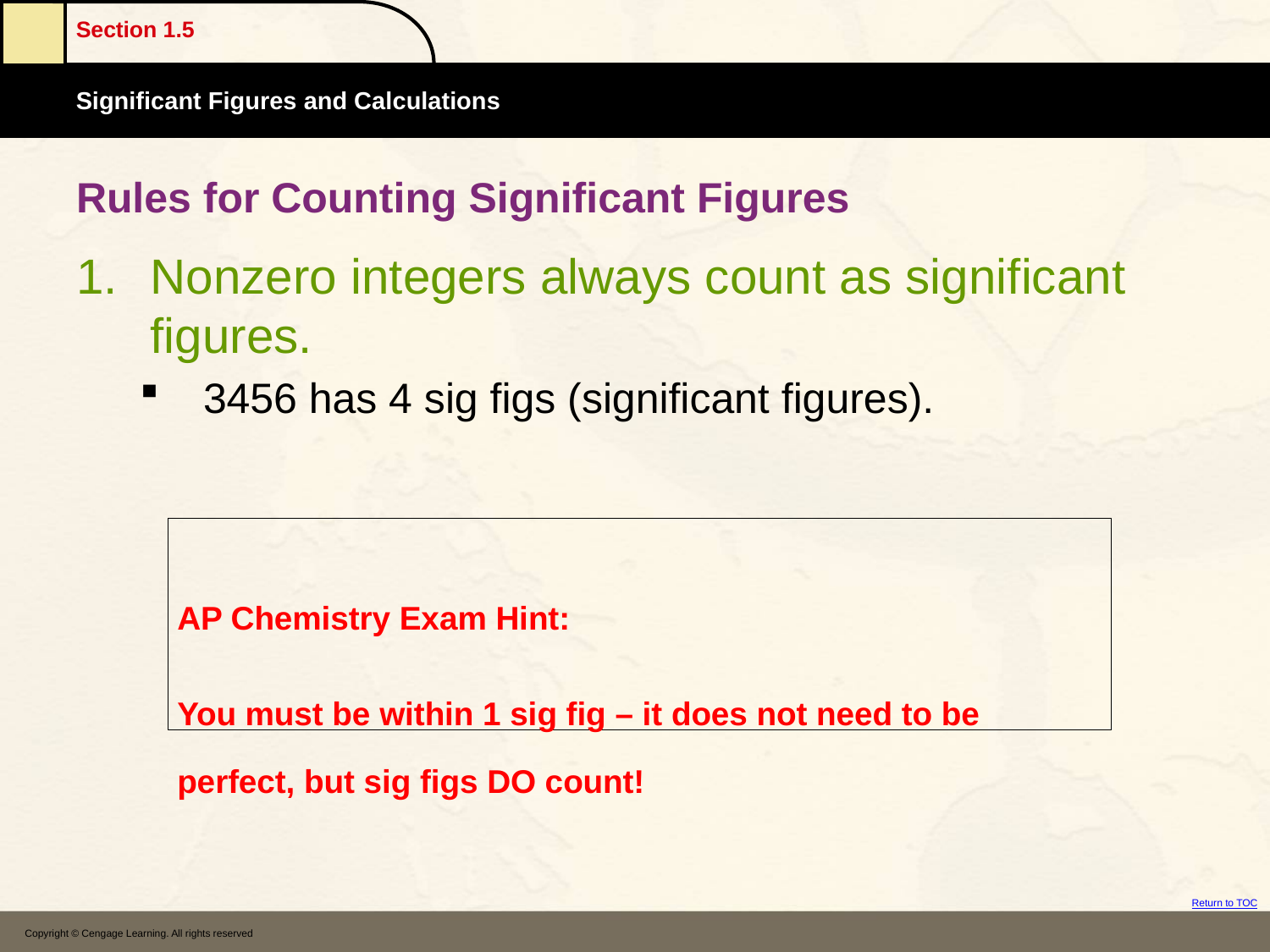

# Rules for Counting Significant Figures
1.	Nonzero integers always count as significant figures.
3456 has 4 sig figs (significant figures).
AP Chemistry Exam Hint:
You must be within 1 sig fig – it does not need to be perfect, but sig figs DO count!
Copyright © Cengage Learning. All rights reserved